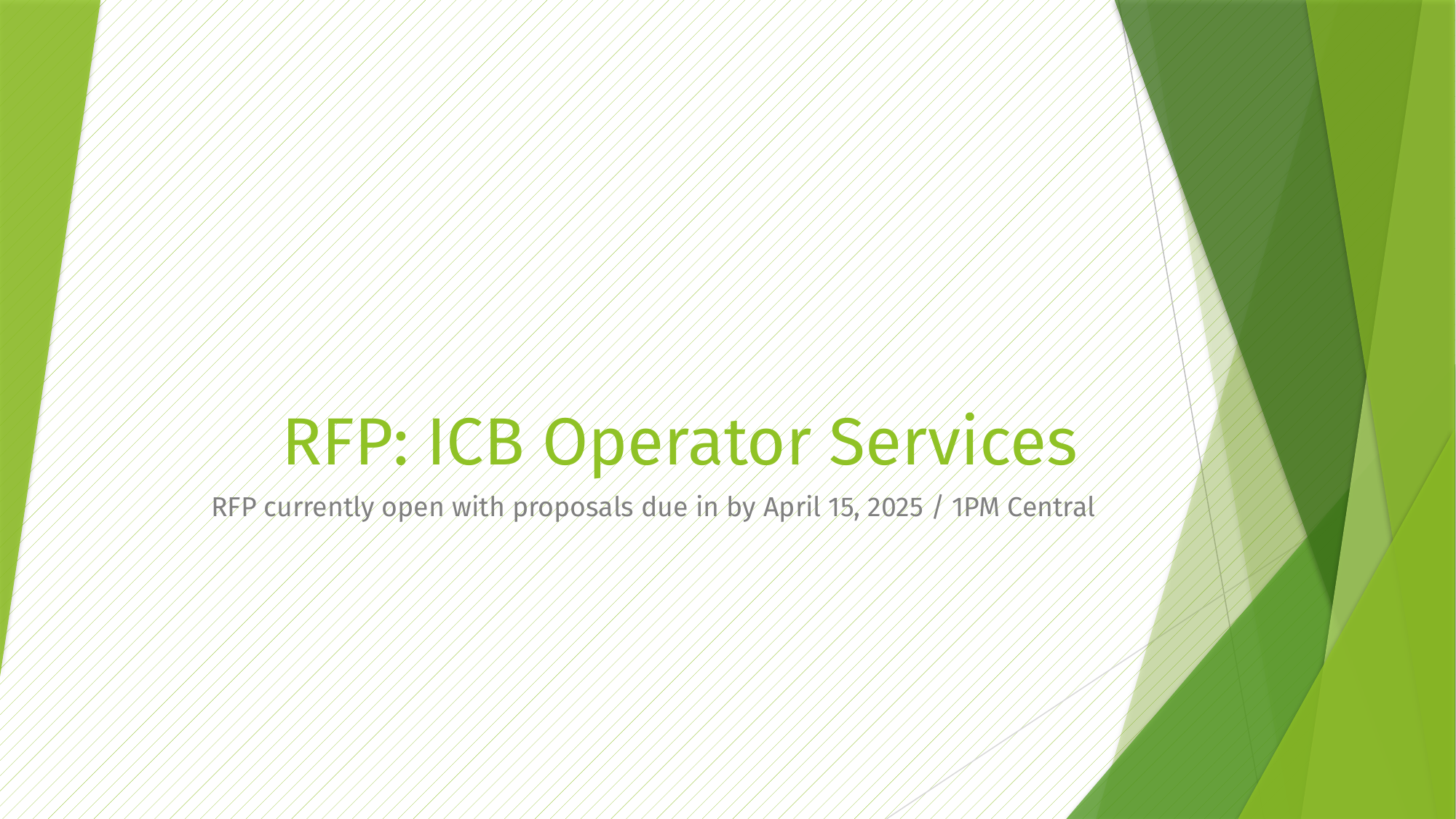

# RFP: ICB Operator Services
RFP currently open with proposals due in by April 15, 2025 / 1PM Central